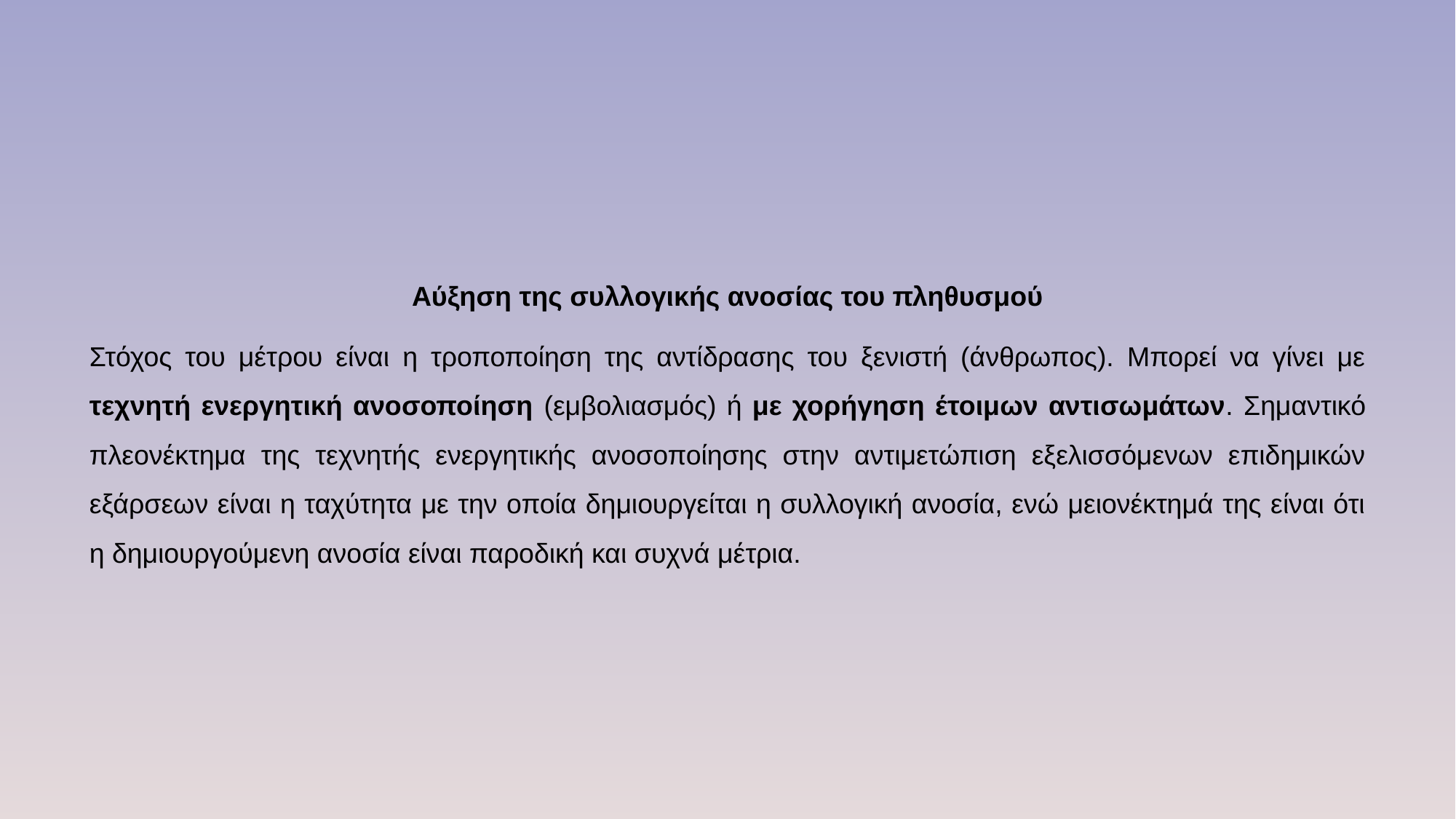

Αύξηση της συλλογικής ανοσίας του πληθυσμού
Στόχος του μέτρου είναι η τροποποίηση της αντίδρασης του ξενιστή (άνθρωπος). Μπορεί να γίνει με τεχνητή ενεργητική ανοσοποίηση (εμβολιασμός) ή με χορήγηση έτοιμων αντισωμάτων. Σημαντικό πλεονέκτημα της τεχνητής ενεργητικής ανοσοποίησης στην αντιμετώπιση εξελισσόμενων επιδημικών εξάρσεων είναι η ταχύτητα με την οποία δημιουργείται η συλλογική ανοσία, ενώ μειονέκτημά της είναι ότι η δημιουργούμενη ανοσία είναι παροδική και συχνά μέτρια.